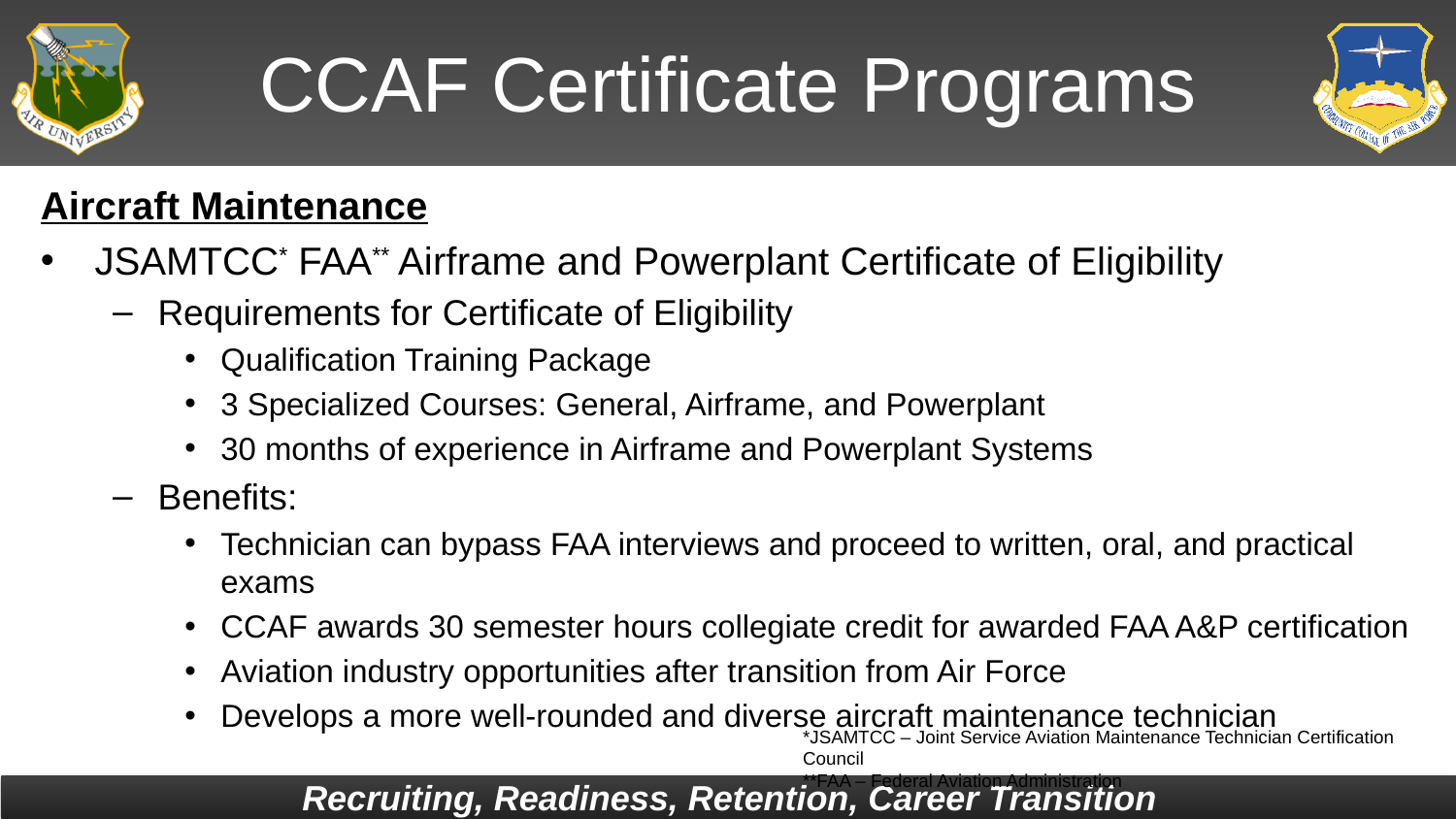

# CCAF Certificate Programs

Aircraft Maintenance
JSAMTCC* FAA** Airframe and Powerplant Certificate of Eligibility
Requirements for Certificate of Eligibility
Qualification Training Package
3 Specialized Courses: General, Airframe, and Powerplant
30 months of experience in Airframe and Powerplant Systems
Benefits:
Technician can bypass FAA interviews and proceed to written, oral, and practical exams
CCAF awards 30 semester hours collegiate credit for awarded FAA A&P certification
Aviation industry opportunities after transition from Air Force
Develops a more well-rounded and diverse aircraft maintenance technician
*JSAMTCC – Joint Service Aviation Maintenance Technician Certification Council
**FAA – Federal Aviation Administration